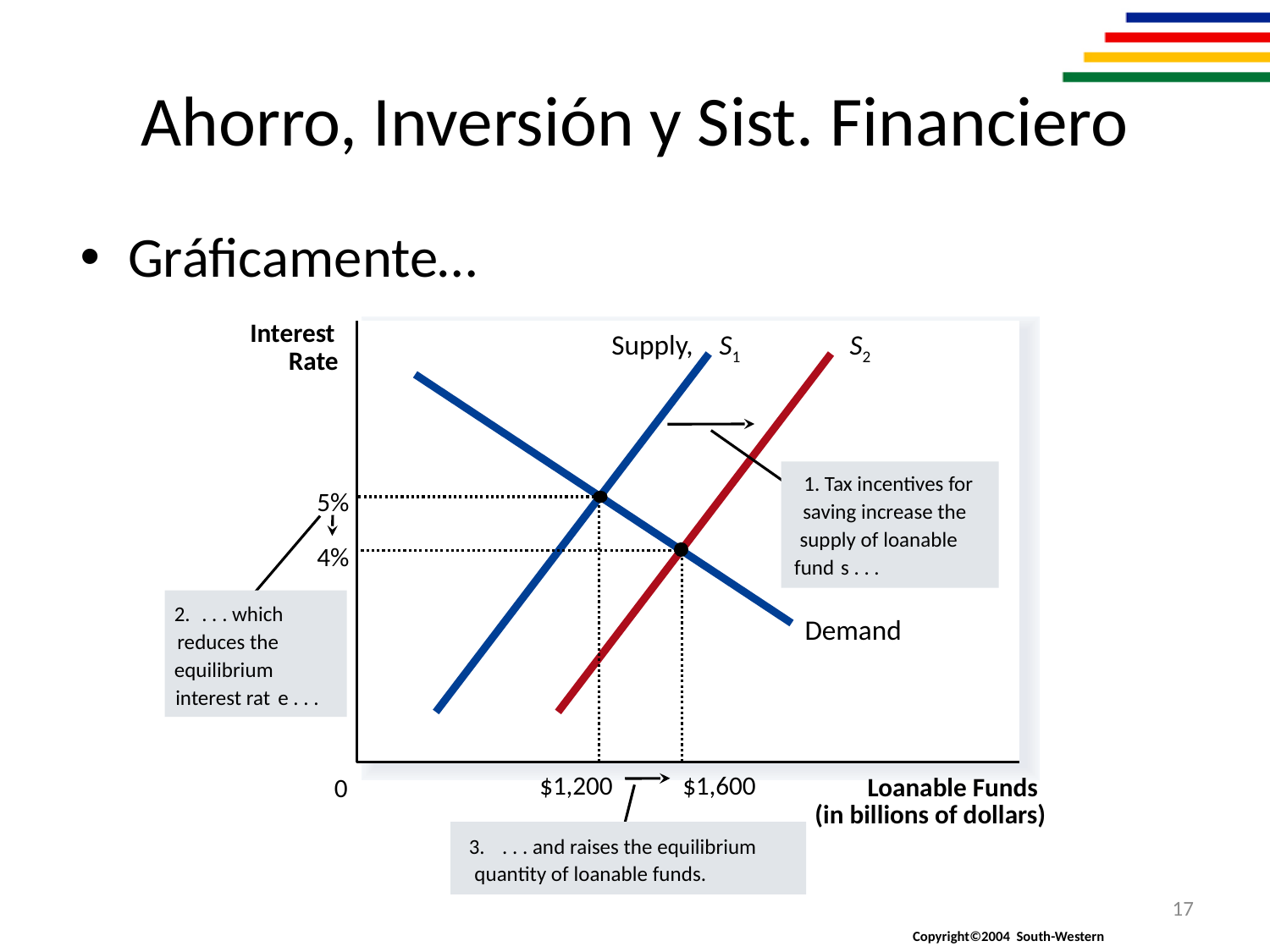

Ahorro, Inversión y Sist. Financiero
Gráficamente…

Interest

Supply,
S1
S2

Rate

Demand

1. Tax incentives for
saving increase the
supply of loanable
fund
s . . .
5%

$1,200

4%

$1,600

2.
. . . which
reduces the
equilibrium
interest rat
e . . .
Loanable Funds
0

3.
. . . and raises the equilibrium
quantity of loanable funds.
(in billions of dollars)
Copyright©2004  South-Western
17